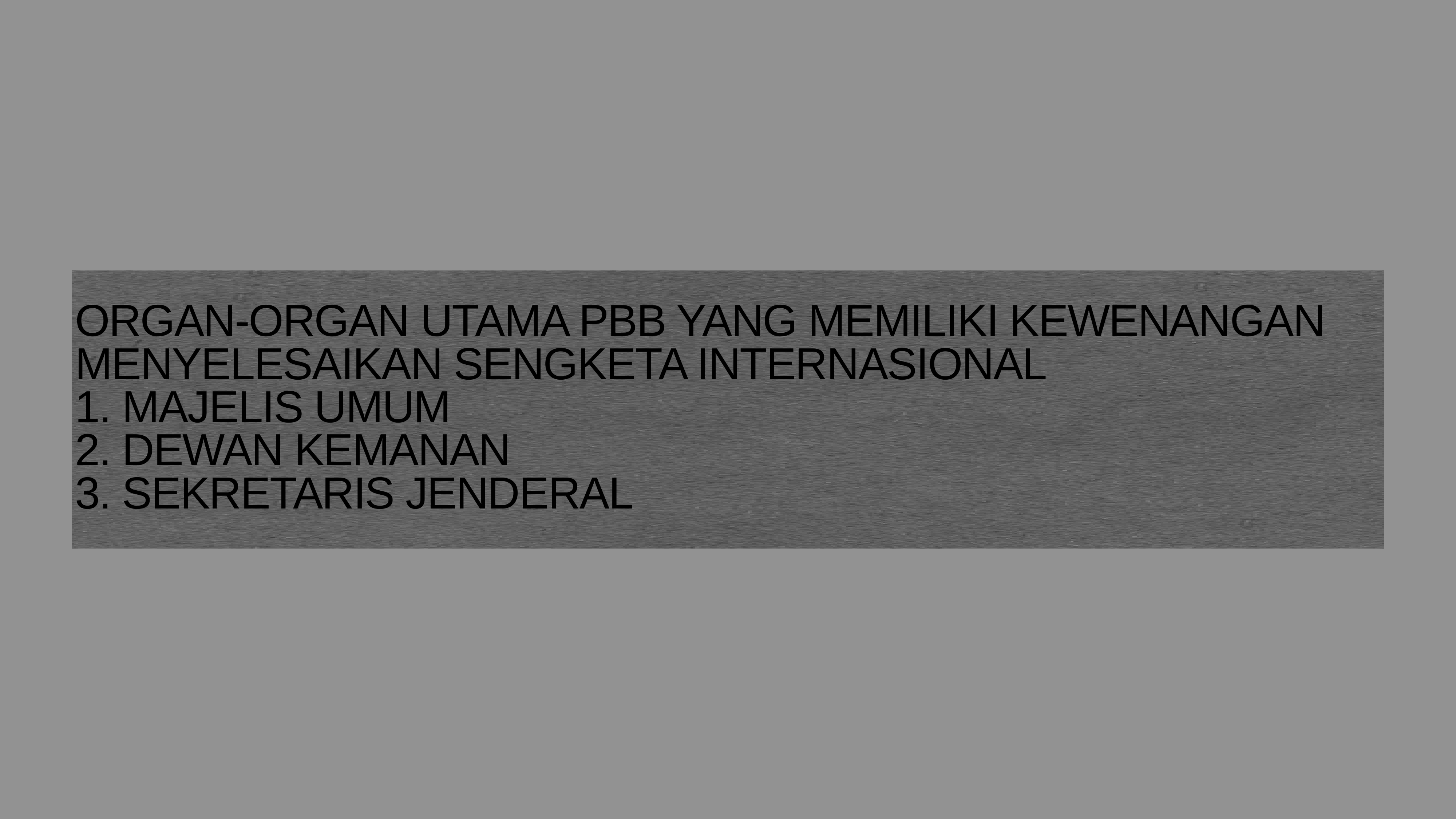

# ORGAN-ORGAN UTAMA PBB YANG MEMILIKI KEWENANGAN MENYELESAIKAN SENGKETA INTERNASIONAL
1. MAJELIS UMUM
2. DEWAN KEMANAN
3. SEKRETARIS JENDERAL